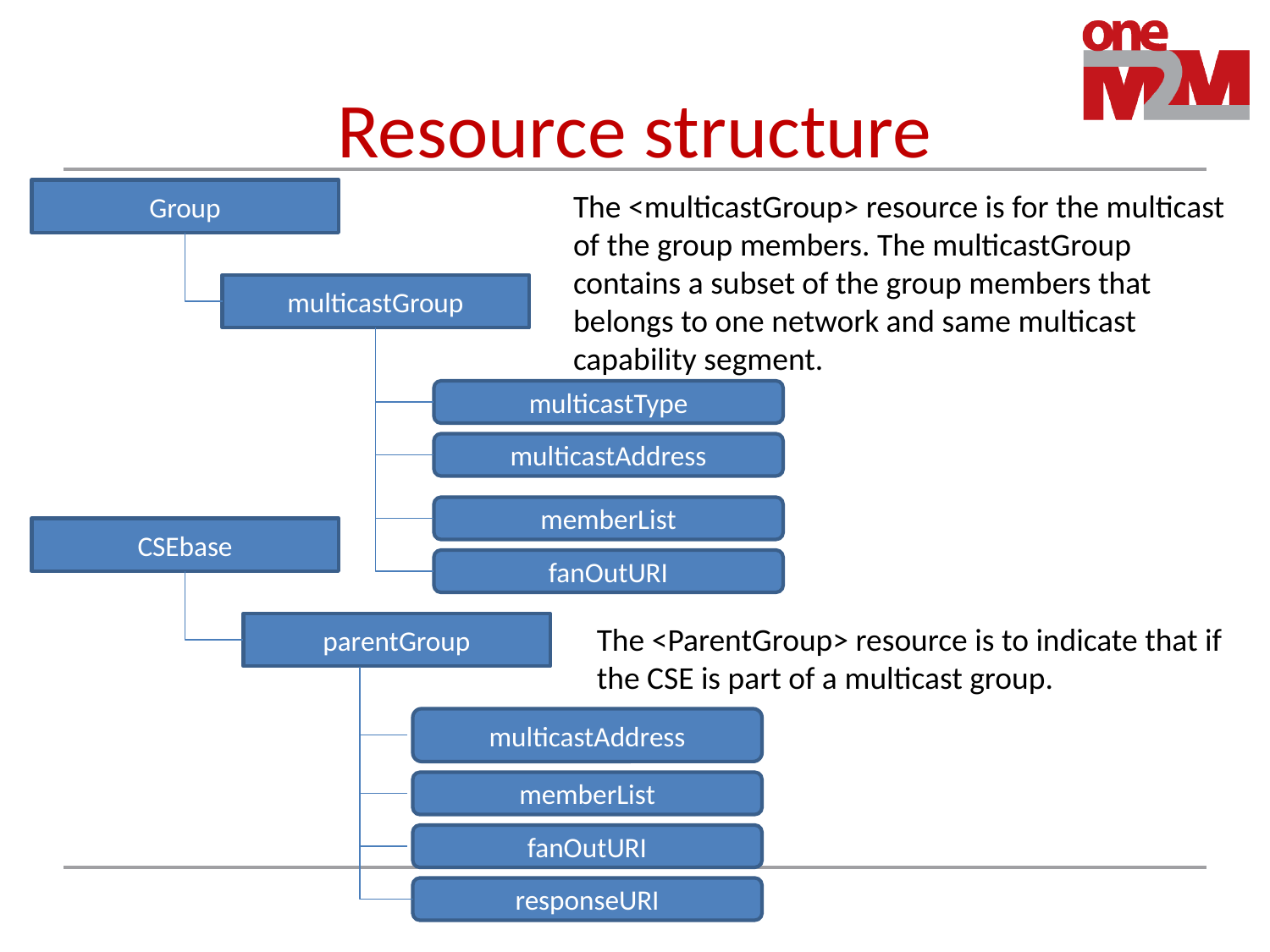

# Resource structure
Group
The <multicastGroup> resource is for the multicast of the group members. The multicastGroup contains a subset of the group members that belongs to one network and same multicast capability segment.
multicastGroup
multicastType
multicastAddress
memberList
CSEbase
fanOutURI
parentGroup
The <ParentGroup> resource is to indicate that if the CSE is part of a multicast group.
multicastAddress
memberList
fanOutURI
responseURI